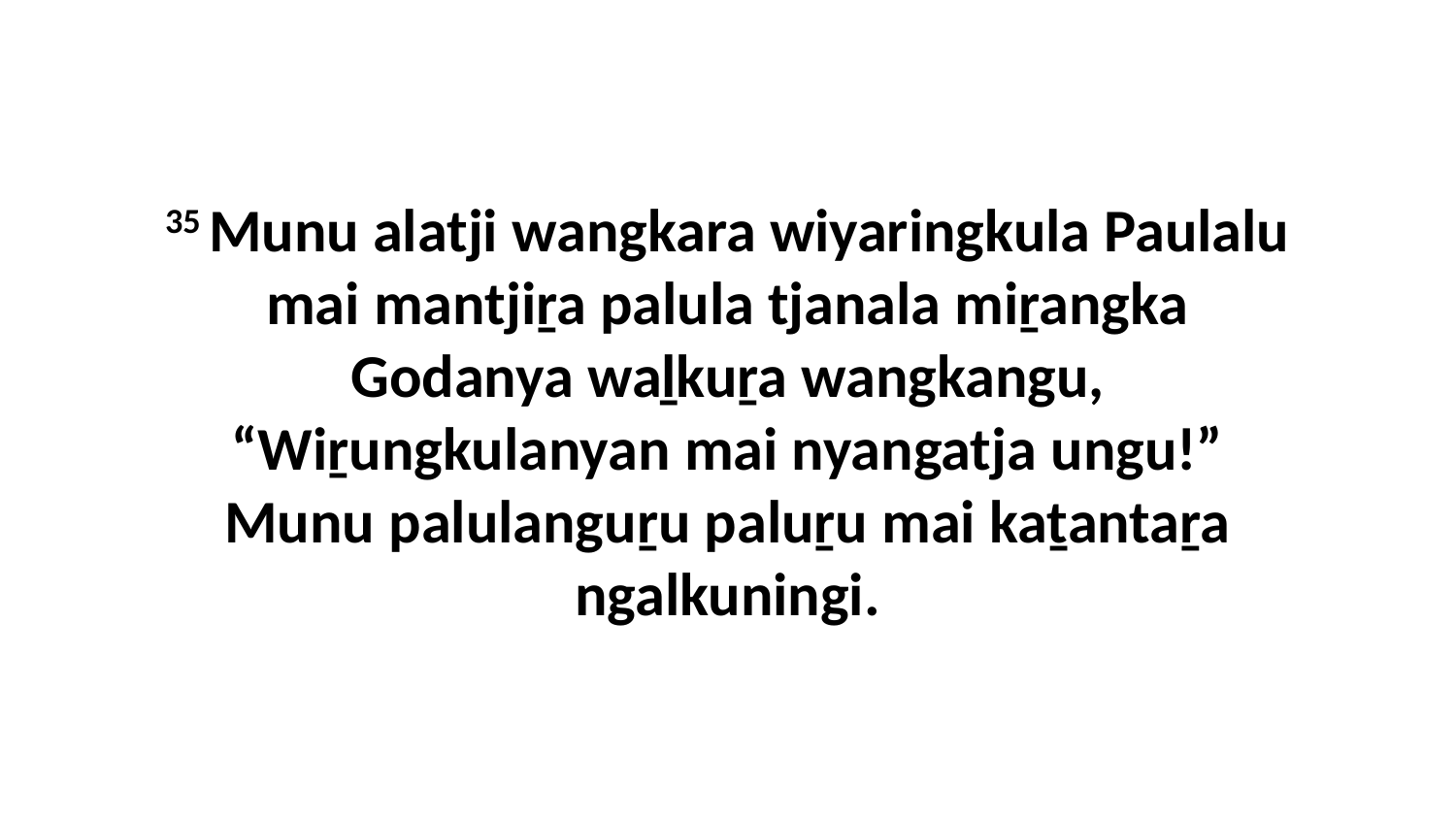

35 Munu alatji wangkara wiyaringkula Paulalu mai mantjiṟa palula tjanala miṟangka Godanya waḻkuṟa wangkangu, “Wiṟungkulanyan mai nyangatja ungu!” Munu palulanguṟu paluṟu mai kaṯantaṟa ngalkuningi.